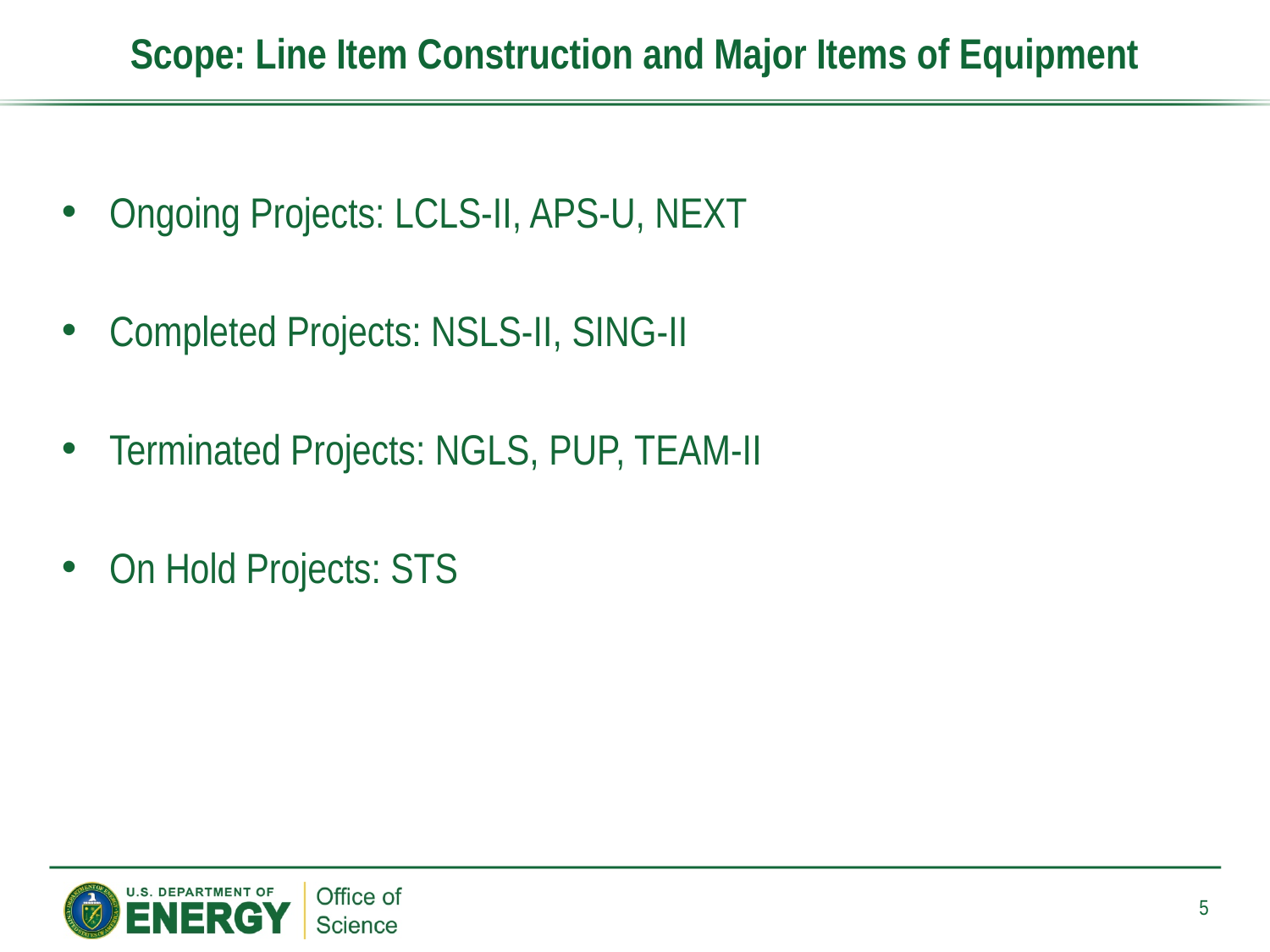

# Scope: Line Item Construction and Major Items of Equipment

Ongoing Projects: LCLS-II, APS-U, NEXT

Completed Projects: NSLS-II, SING-II

Terminated Projects: NGLS, PUP, TEAM-II

On Hold Projects: STS

5